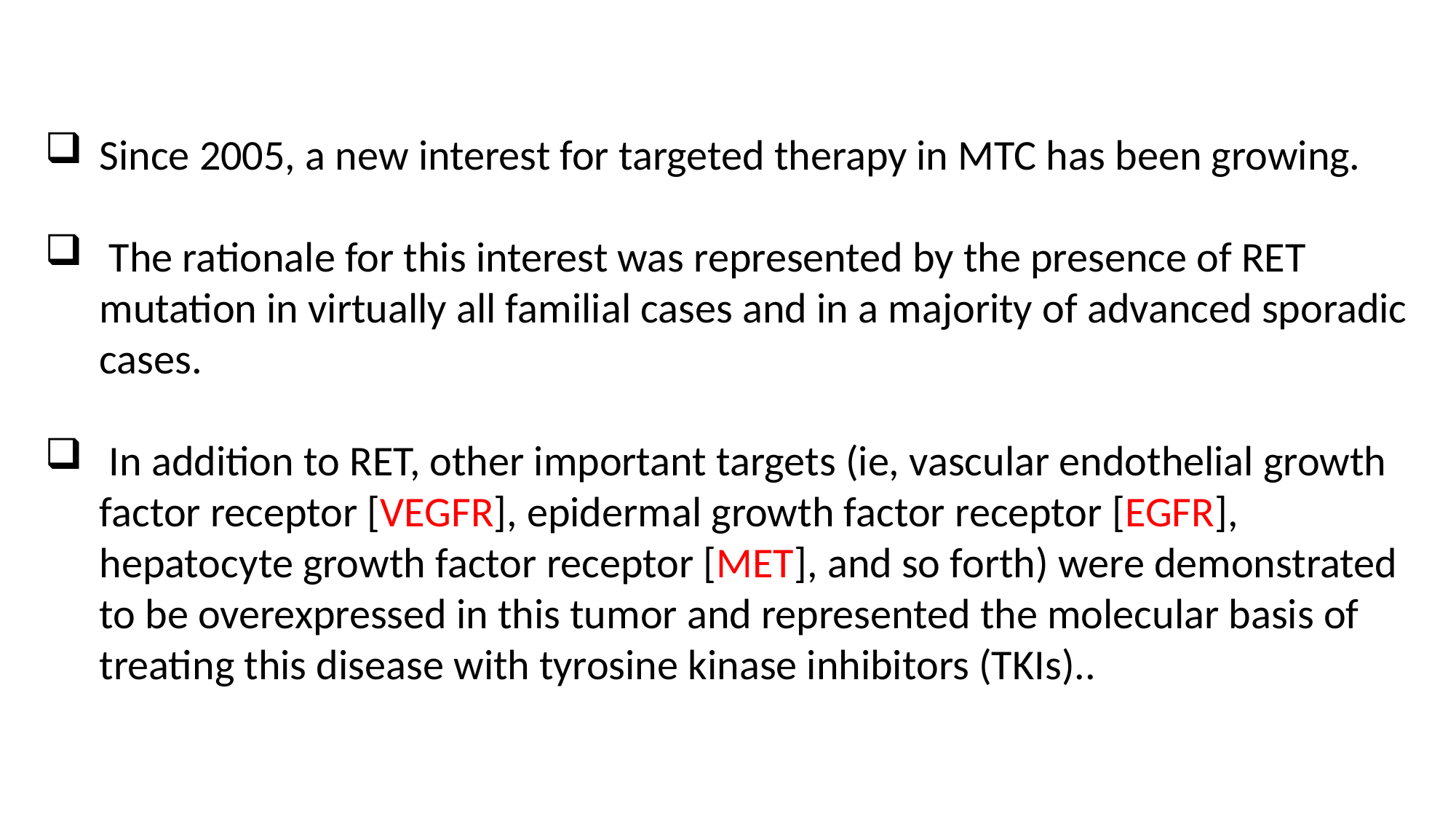

Since 2005, a new interest for targeted therapy in MTC has been growing.

 The rationale for this interest was represented by the presence of RET mutation in virtually all familial cases and in a majority of advanced sporadic cases.

 In addition to RET, other important targets (ie, vascular endothelial growth factor receptor [VEGFR], epidermal growth factor receptor [EGFR], hepatocyte growth factor receptor [MET], and so forth) were demonstrated to be overexpressed in this tumor and represented the molecular basis of treating this disease with tyrosine kinase inhibitors (TKIs)..